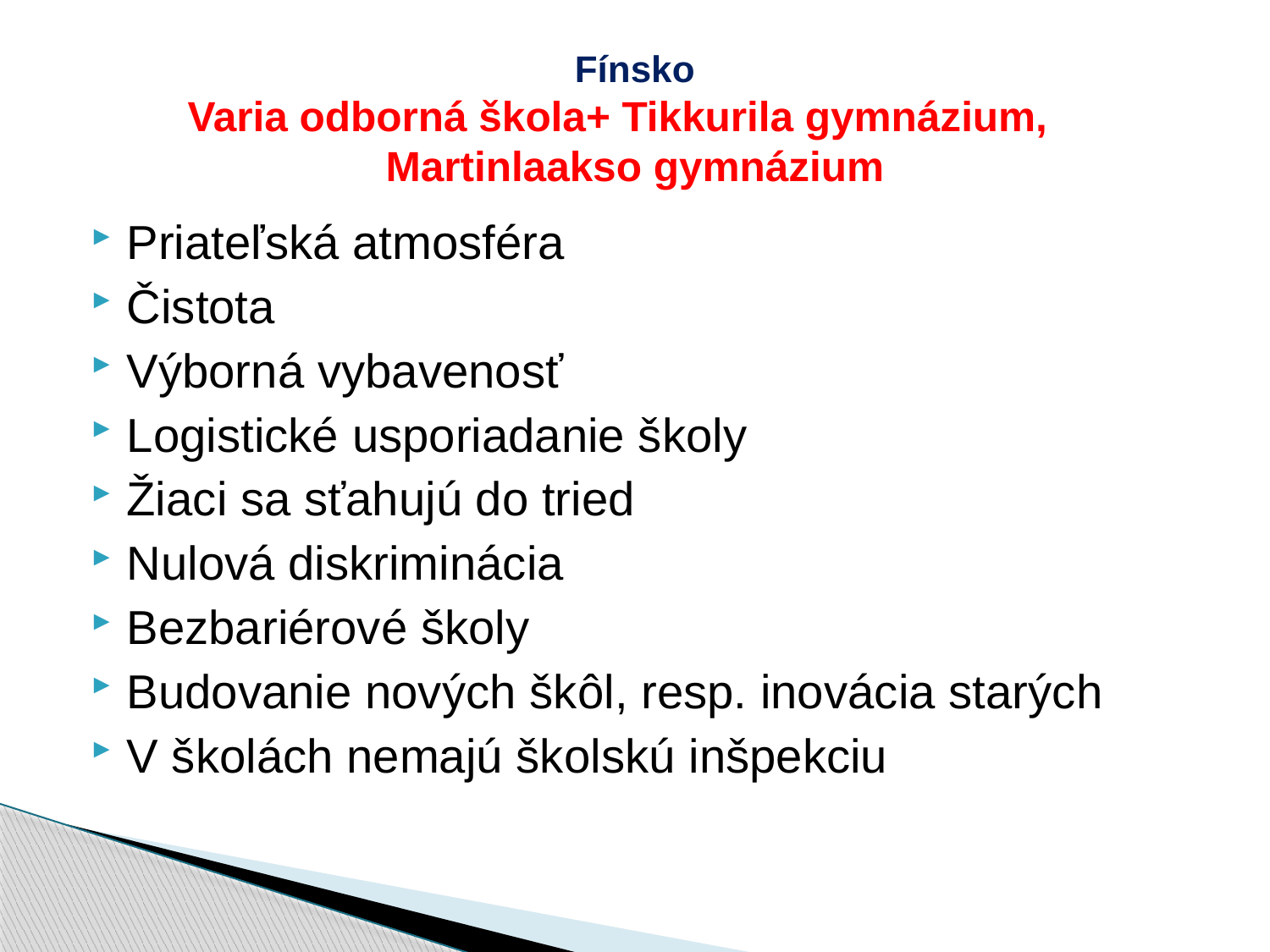

# Fínsko Varia odborná škola+ Tikkurila gymnázium,    Martinlaakso gymnázium
Priateľská atmosféra
Čistota
Výborná vybavenosť
Logistické usporiadanie školy
Žiaci sa sťahujú do tried
Nulová diskriminácia
Bezbariérové školy
Budovanie nových škôl, resp. inovácia starých
V školách nemajú školskú inšpekciu